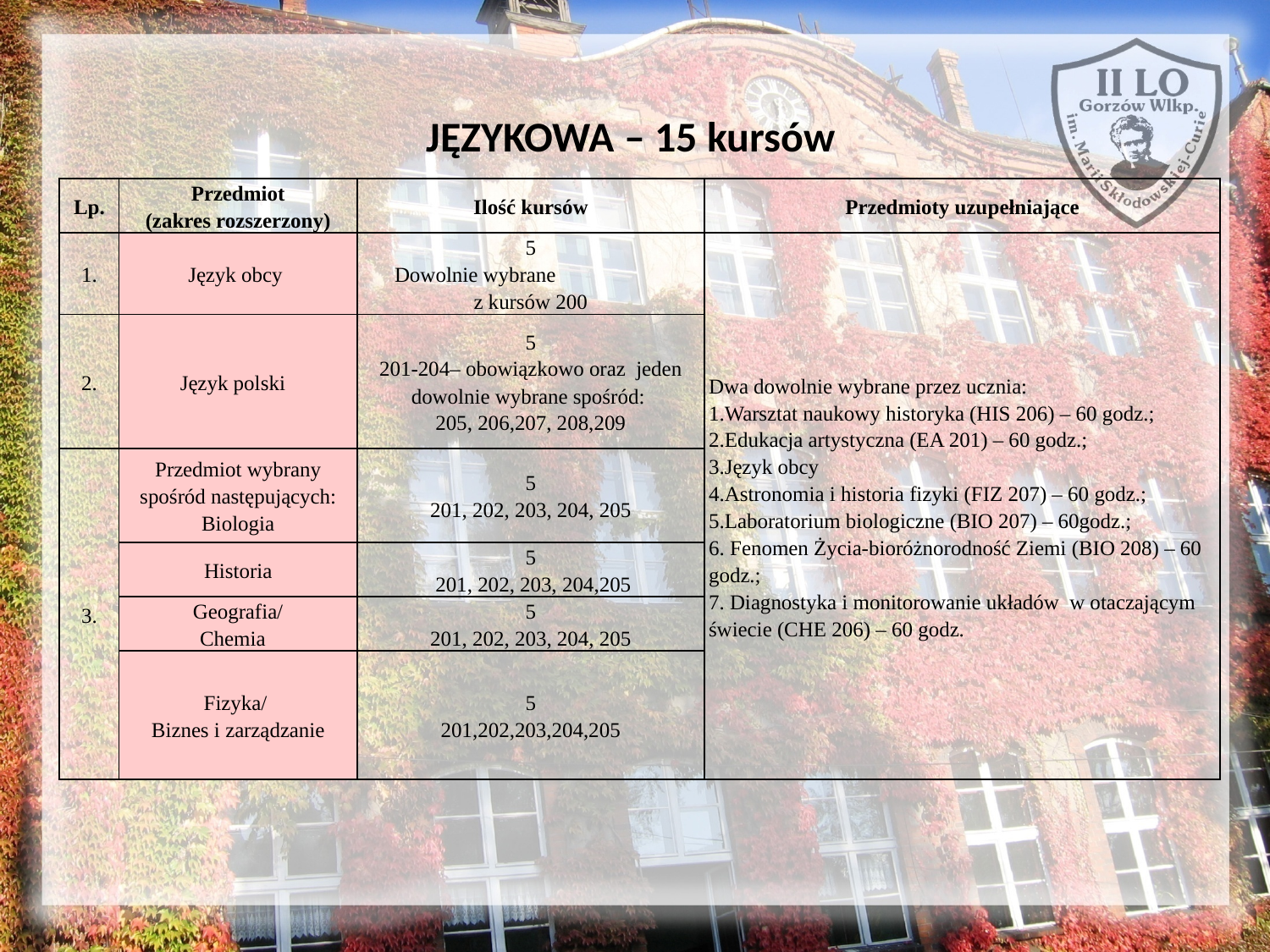

# JĘZYKOWA – 15 kursów
| Lp. | Przedmiot (zakres rozszerzony) | Ilość kursów | Przedmioty uzupełniające |
| --- | --- | --- | --- |
| 1. | Język obcy | 5 Dowolnie wybrane z kursów 200 | Dwa dowolnie wybrane przez ucznia: 1.Warsztat naukowy historyka (HIS 206) – 60 godz.; 2.Edukacja artystyczna (EA 201) – 60 godz.; 3.Język obcy 4.Astronomia i historia fizyki (FIZ 207) – 60 godz.; 5.Laboratorium biologiczne (BIO 207) – 60godz.; 6. Fenomen Życia-bioróżnorodność Ziemi (BIO 208) – 60 godz.; 7. Diagnostyka i monitorowanie układów w otaczającym świecie (CHE 206) – 60 godz. |
| 2. | Język polski | 5 201-204– obowiązkowo oraz jeden dowolnie wybrane spośród: 205, 206,207, 208,209 |  |
| 3. | Przedmiot wybrany spośród następujących: Biologia | 5 201, 202, 203, 204, 205 |  |
|  | Historia | 5 201, 202, 203, 204,205 |  |
|  | Geografia/ Chemia | 5 201, 202, 203, 204, 205 |  |
|  | Fizyka/ Biznes i zarządzanie | 5 201,202,203,204,205 |  |